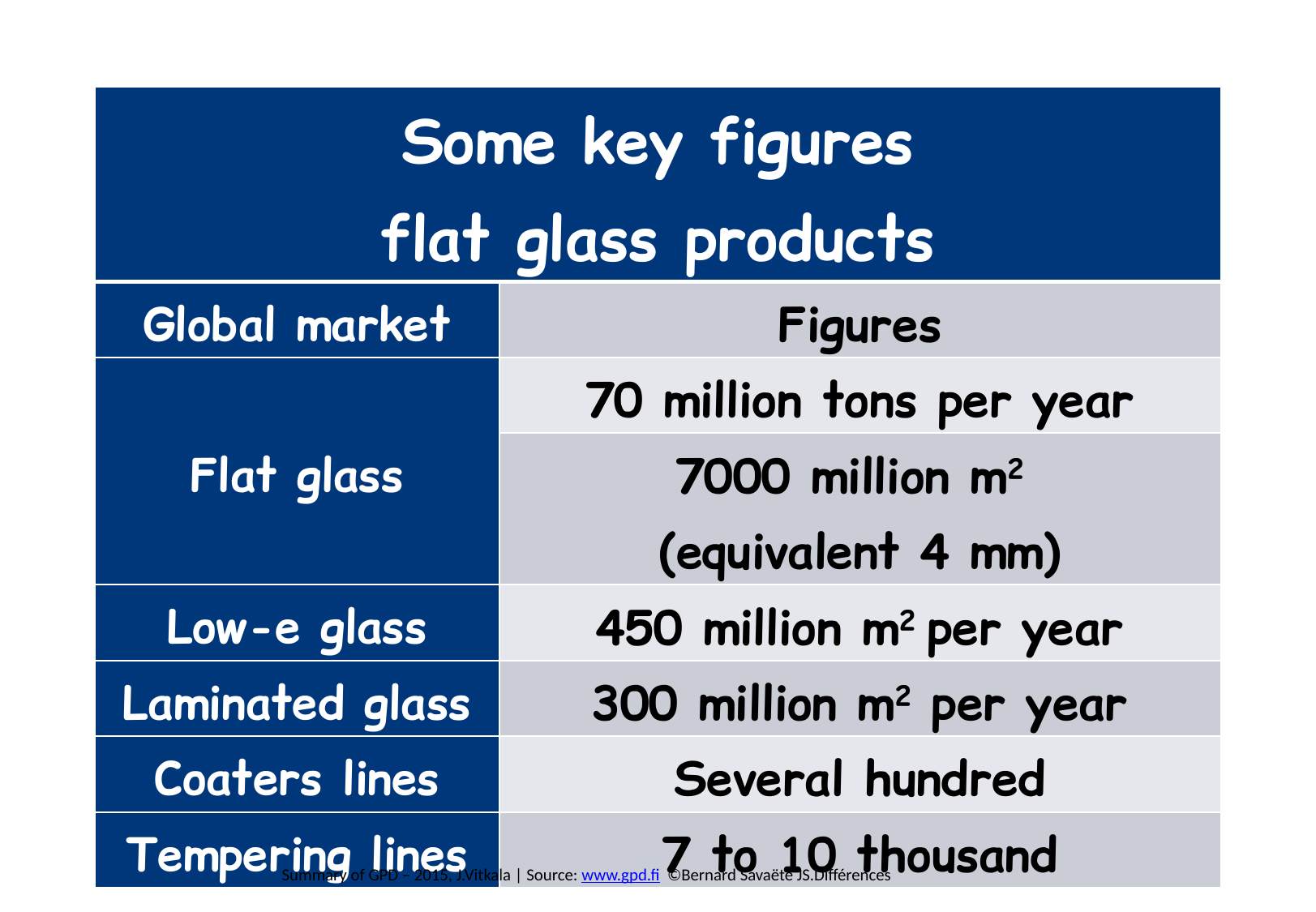

| Some key figures flat glass products |  |
| --- | --- |
| Global market | Figures |
| Flat glass | 70 million tons per year |
|  | 7000 million m2 (equivalent 4 mm) |
| Low-e glass | 450 million m2 per year |
| Laminated glass | 300 million m2 per year |
| Coaters lines | Several hundred |
| Tempering lines | 7 to 10 thousand |

Summary of GPD – 2015, J.Vitkala | Source: www.gpd.fi  ©Bernard Savaëte JS.Différences